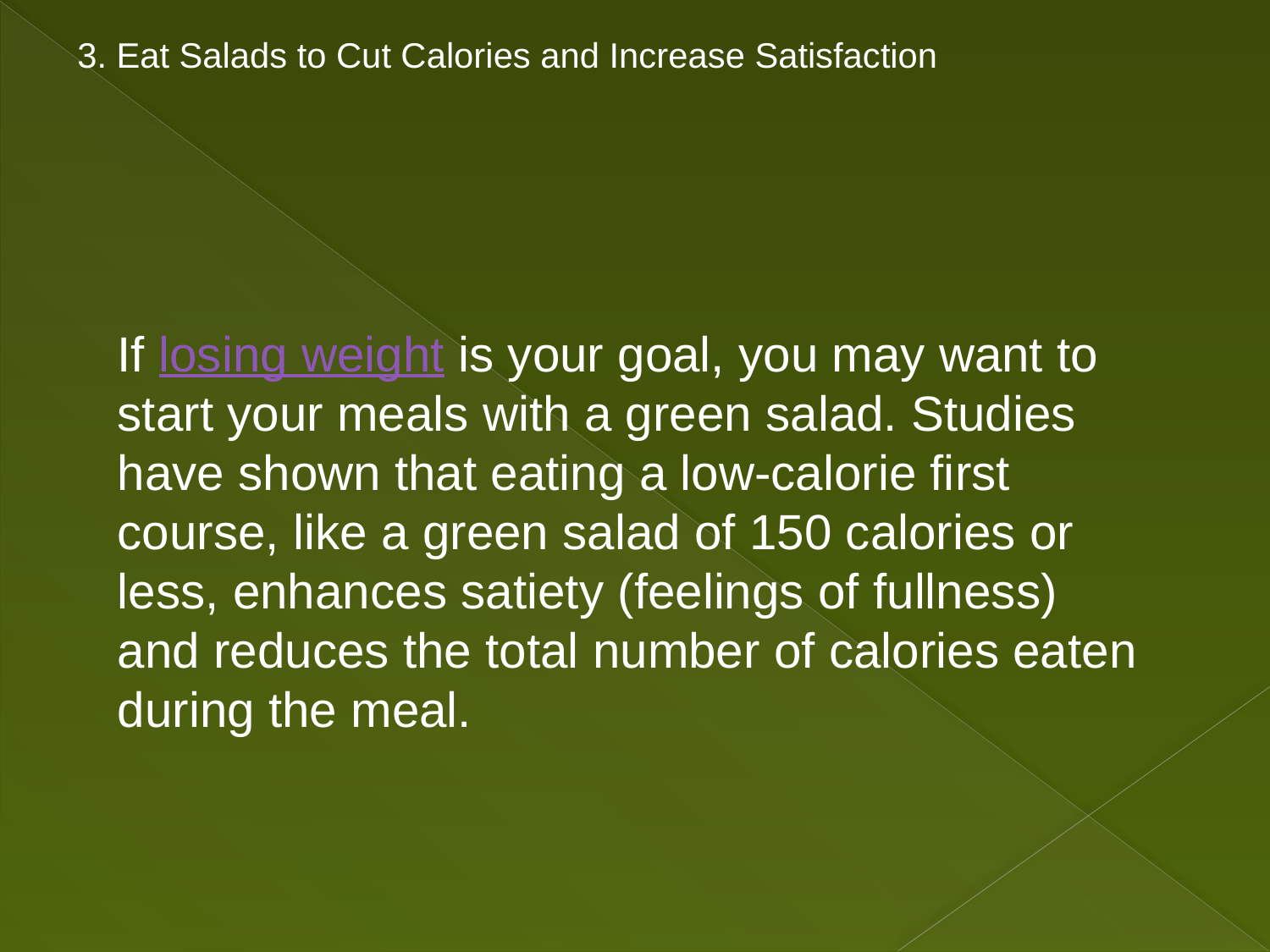

3. Eat Salads to Cut Calories and Increase Satisfaction
If losing weight is your goal, you may want to start your meals with a green salad. Studies have shown that eating a low-calorie first course, like a green salad of 150 calories or less, enhances satiety (feelings of fullness) and reduces the total number of calories eaten during the meal.